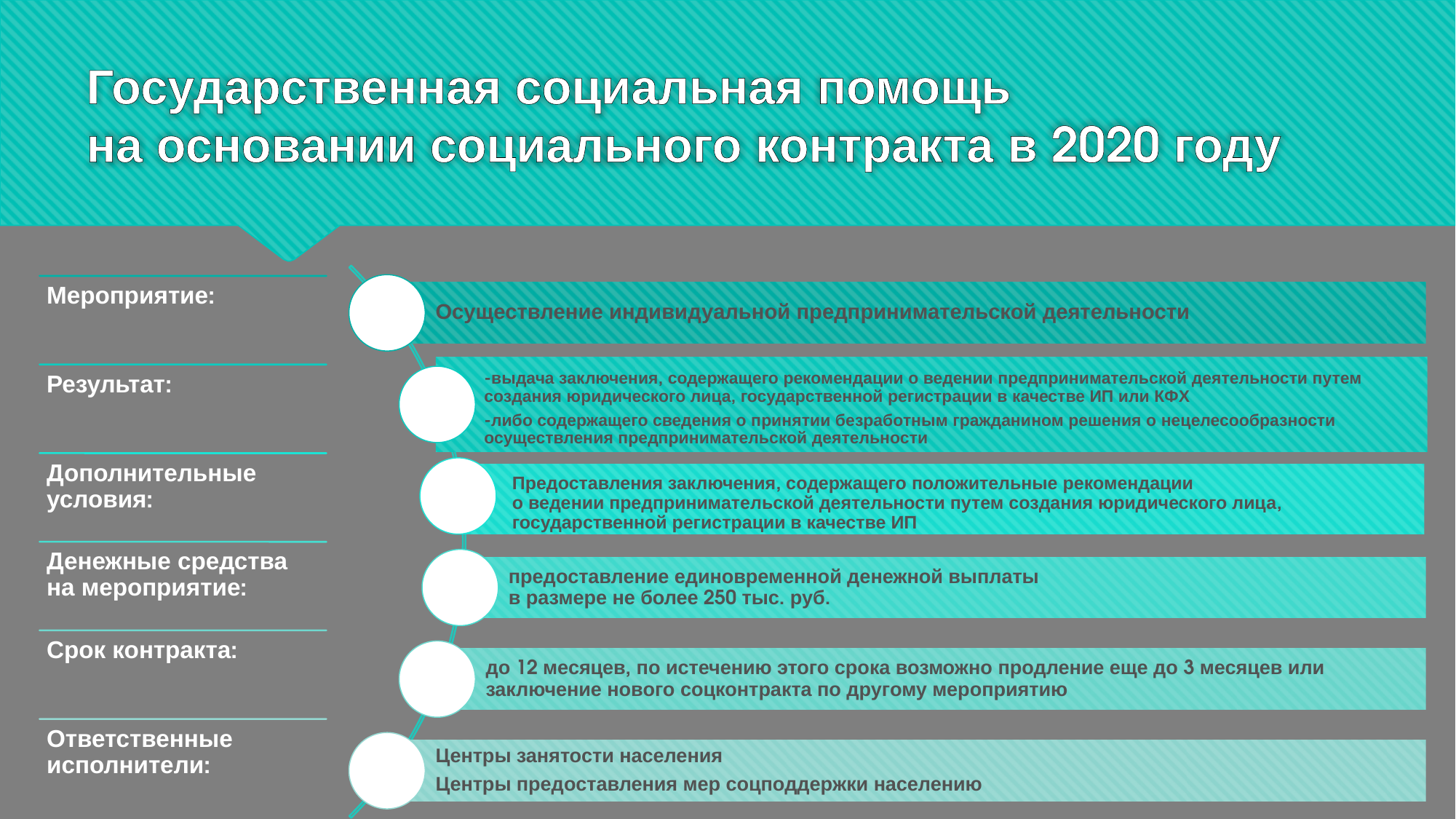

Государственная социальная помощь
на основании социального контракта в 2020 году
Осуществление индивидуальной предпринимательской деятельности

-выдача заключения, содержащего рекомендации о ведении предпринимательской деятельности путем создания юридического лица, государственной регистрации в качестве ИП или КФХ
-либо содержащего сведения о принятии безработным гражданином решения о нецелесообразности осуществления предпринимательской деятельности

Предоставления заключения, содержащего положительные рекомендации
о ведении предпринимательской деятельности путем создания юридического лица, государственной регистрации в качестве ИП

предоставление единовременной денежной выплаты
в размере не более 250 тыс. руб.
до 12 месяцев, по истечению этого срока возможно продление еще до 3 месяцев или заключение нового соцконтракта по другому мероприятию
Центры занятости населения
Центры предоставления мер соцподдержки населению
Мероприятие:
Результат:
Дополнительные условия:
Денежные средства на мероприятие:
Срок контракта:
Ответственные исполнители: